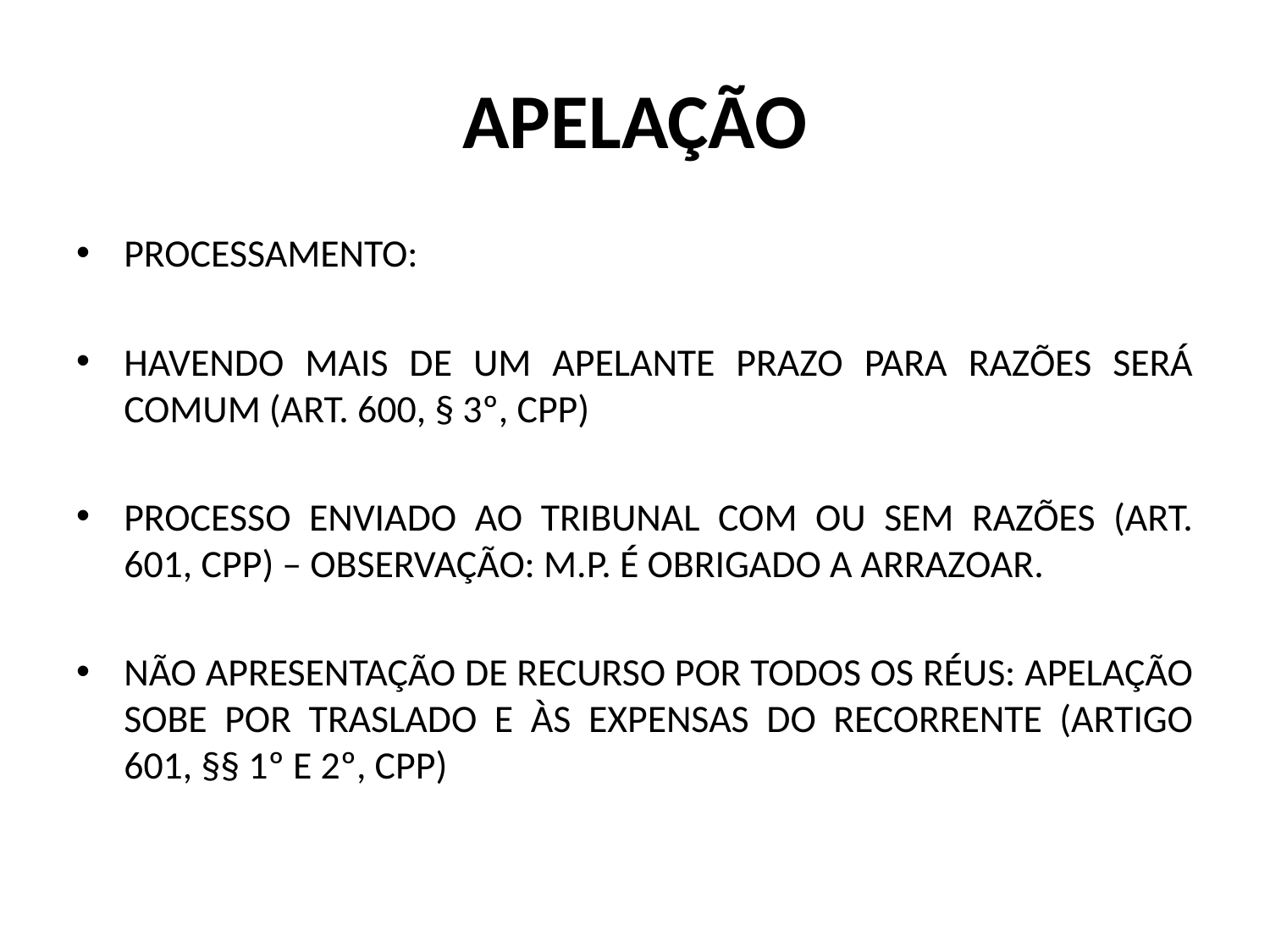

# APELAÇÃO
PROCESSAMENTO:

HAVENDO MAIS DE UM APELANTE PRAZO PARA RAZÕES SERÁ COMUM (ART. 600, § 3º, CPP)

PROCESSO ENVIADO AO TRIBUNAL COM OU SEM RAZÕES (ART. 601, CPP) – OBSERVAÇÃO: M.P. É OBRIGADO A ARRAZOAR.

NÃO APRESENTAÇÃO DE RECURSO POR TODOS OS RÉUS: APELAÇÃO SOBE POR TRASLADO E ÀS EXPENSAS DO RECORRENTE (ARTIGO 601, §§ 1º E 2º, CPP)